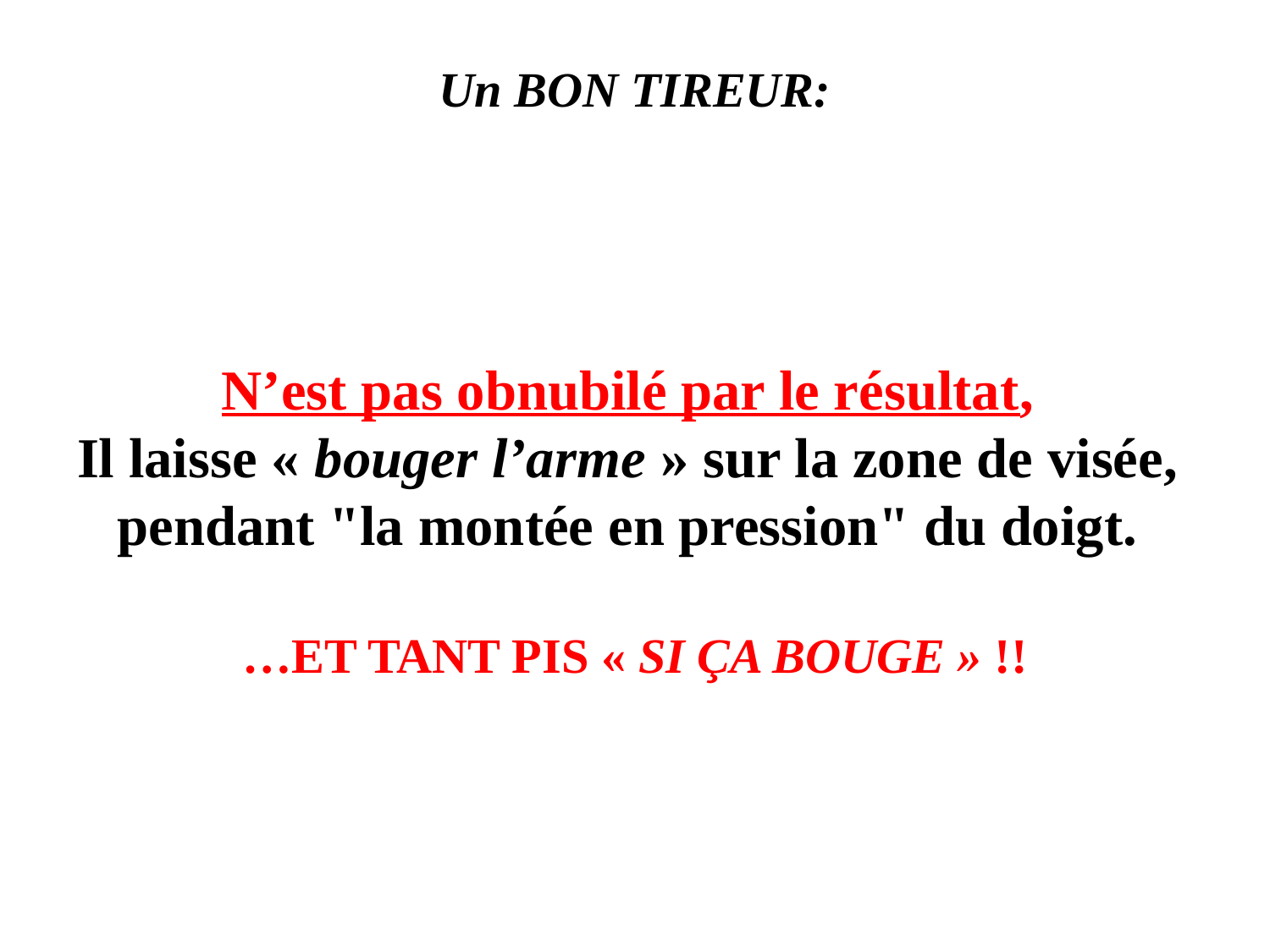

Un BON TIREUR:

N’est pas obnubilé par le résultat,
Il laisse « bouger l’arme » sur la zone de visée,
pendant "la montée en pression" du doigt.

…ET TANT PIS « SI ÇA BOUGE » !!